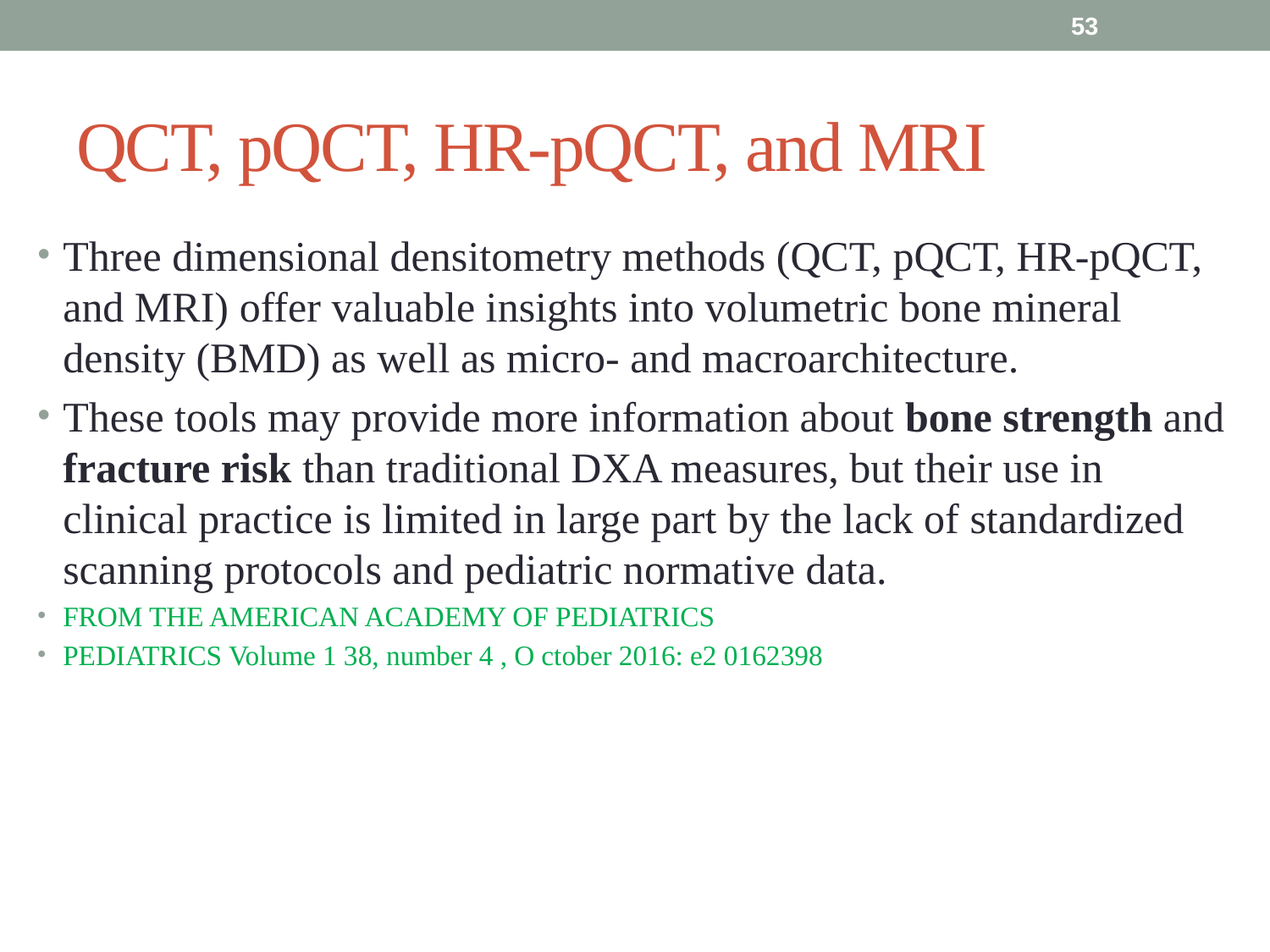

53
# QCT, pQCT, HR-pQCT, and MRI
Three dimensional densitometry methods (QCT, pQCT, HR-pQCT, and MRI) offer valuable insights into volumetric bone mineral density (BMD) as well as micro- and macroarchitecture.
These tools may provide more information about bone strength and fracture risk than traditional DXA measures, but their use in clinical practice is limited in large part by the lack of standardized scanning protocols and pediatric normative data.
FROM THE AMERICAN ACADEMY OF PEDIATRICS
PEDIATRICS Volume 1 38, number 4 , O ctober 2016: e2 0162398